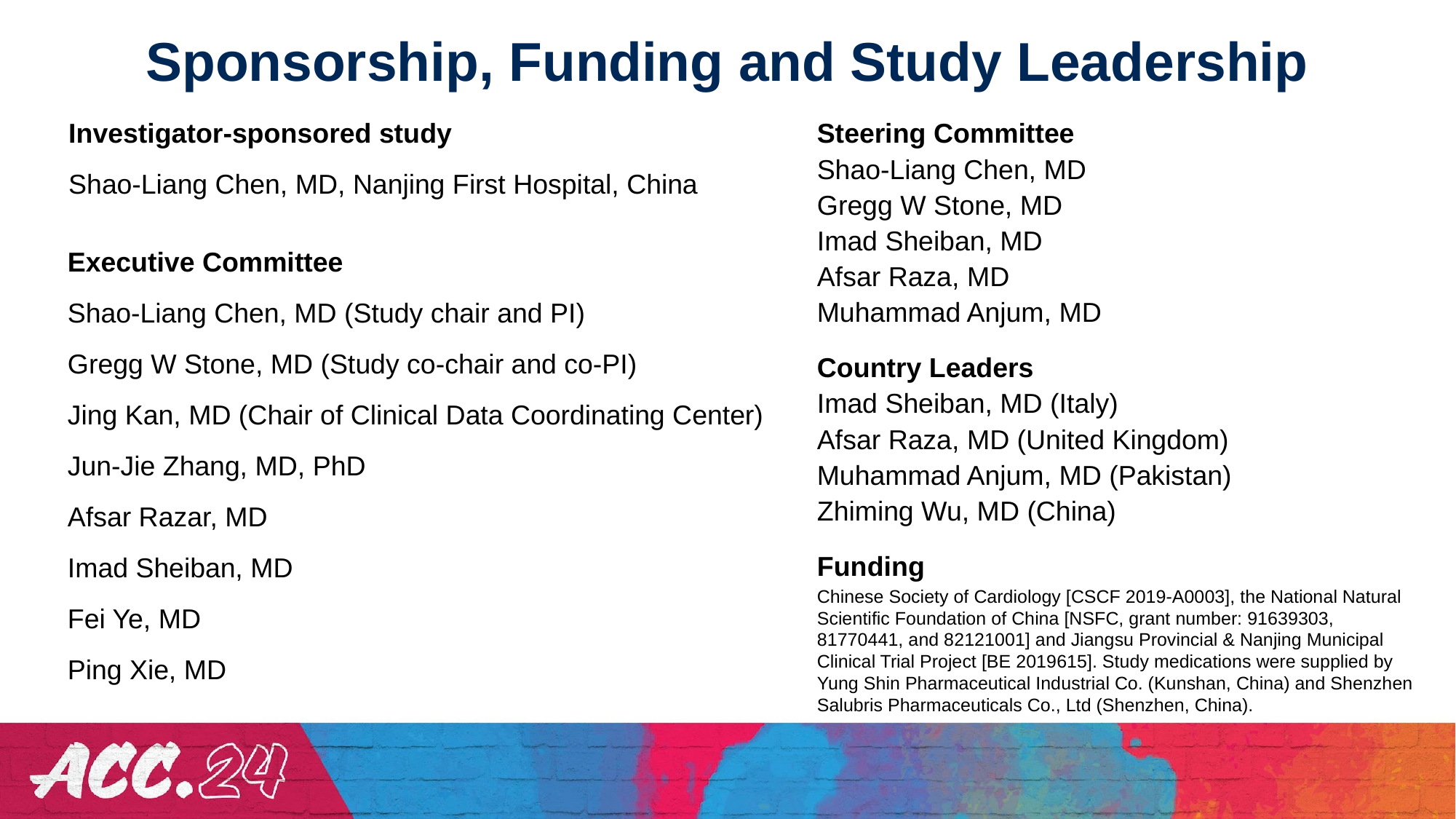

# Sponsorship, Funding and Study Leadership
Investigator-sponsored study
Shao-Liang Chen, MD, Nanjing First Hospital, China

Steering Committee
Shao-Liang Chen, MD
Gregg W Stone, MD
Imad Sheiban, MD
Afsar Raza, MD
Muhammad Anjum, MD

Country Leaders
Imad Sheiban, MD (Italy)
Afsar Raza, MD (United Kingdom)
Muhammad Anjum, MD (Pakistan)
Zhiming Wu, MD (China)

Funding
Chinese Society of Cardiology [CSCF 2019-A0003], the National Natural Scientific Foundation of China [NSFC, grant number: 91639303, 81770441, and 82121001] and Jiangsu Provincial & Nanjing Municipal Clinical Trial Project [BE 2019615]. Study medications were supplied by Yung Shin Pharmaceutical Industrial Co. (Kunshan, China) and Shenzhen Salubris Pharmaceuticals Co., Ltd (Shenzhen, China).

Executive Committee
Shao-Liang Chen, MD (Study chair and PI)
Gregg W Stone, MD (Study co-chair and co-PI)
Jing Kan, MD (Chair of Clinical Data Coordinating Center)
Jun-Jie Zhang, MD, PhD
Afsar Razar, MD
Imad Sheiban, MD
Fei Ye, MD
Ping Xie, MD